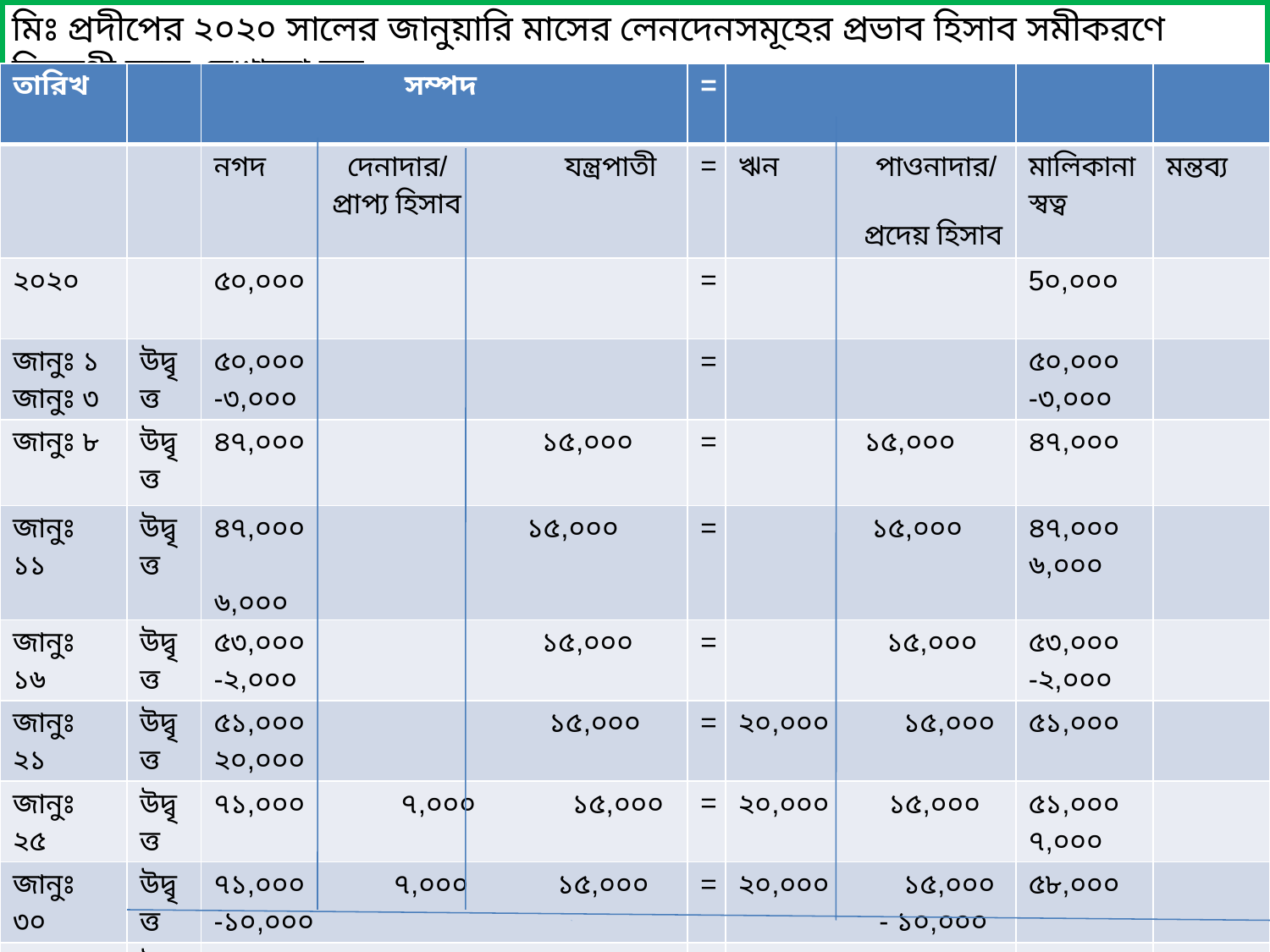

মিঃ প্রদীপের ২০২০ সালের জানুয়ারি মাসের লেনদেনসমূহের প্রভাব হিসাব সমীকরণে বিবরণী ছকে দেখানো হল-
| তারিখ |  | সম্পদ | = |  |  |  |
| --- | --- | --- | --- | --- | --- | --- |
|  |  | নগদ দেনাদার/ যন্ত্রপাতী প্রাপ্য হিসাব | = | ঋন পাওনাদার/ প্রদেয় হিসাব | মালিকানা স্বত্ব | মন্তব্য |
| ২০২০ |  | ৫০,০০০ | = |  | 5০,০০০ |  |
| জানুঃ ১ জানুঃ ৩ | উদ্বৃত্ত | ৫০,০০০ -৩,০০০ | = |  | ৫০,০০০ -৩,০০০ |  |
| জানুঃ ৮ | উদ্বৃত্ত | ৪৭,০০০ ১৫,০০০ | = | ১৫,০০০ | ৪৭,০০০ |  |
| জানুঃ ১১ | উদ্বৃত্ত | ৪৭,০০০ ১৫,০০০ ৬,০০০ | = | ১৫,০০০ | ৪৭,০০০ ৬,০০০ |  |
| জানুঃ ১৬ | উদ্বৃত্ত | ৫৩,০০০ ১৫,০০০ -২,০০০ | = | ১৫,০০০ | ৫৩,০০০ -২,০০০ |  |
| জানুঃ ২১ | উদ্বৃত্ত | ৫১,০০০ ১৫,০০০ ২০,০০০ | = | ২০,০০০ ১৫,০০০ | ৫১,০০০ |  |
| জানুঃ ২৫ | উদ্বৃত্ত | ৭১,০০০ ৭,০০০ ১৫,০০০ | = | ২০,০০০ ১৫,০০০ | ৫১,০০০ ৭,০০০ |  |
| জানুঃ ৩০ | উদ্বৃত্ত | ৭১,০০০ ৭,০০০ ১৫,০০০ -১০,০০০ | = | ২০,০০০ ১৫,০০০ - ১০,০০০ | ৫৮,০০০ |  |
|  | উদ্বৃত্ত মোট | ৬১,০০০ ৭,০০০ ১৫,০০০ ৮৩,০০০ | = | ২০,০০০ ৫,০০০ ৮৩,০০০ | ৫৮,০০০ |  |